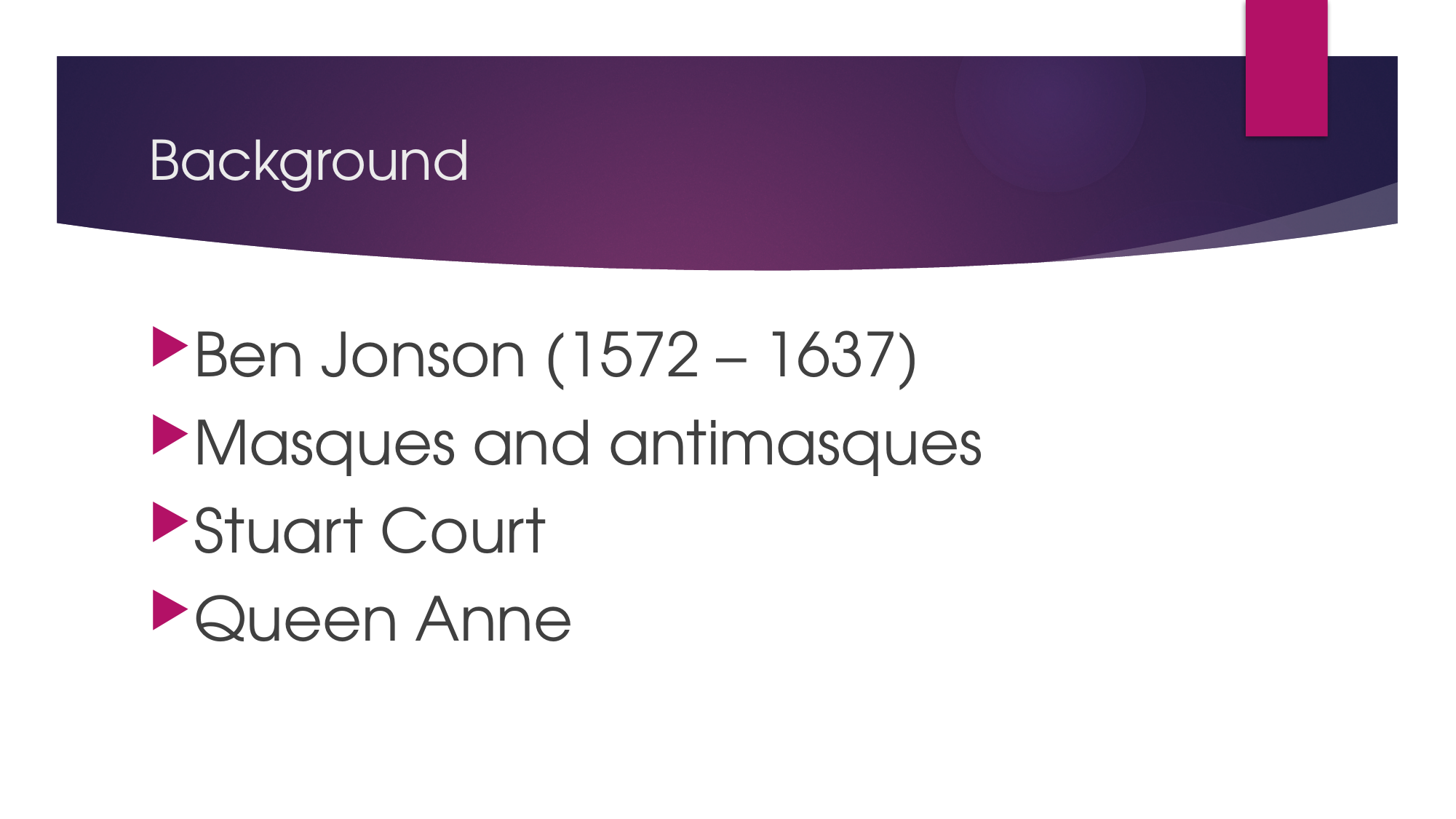

# Background
Ben Jonson (1572 – 1637)
Masques and antimasques
Stuart Court
Queen Anne